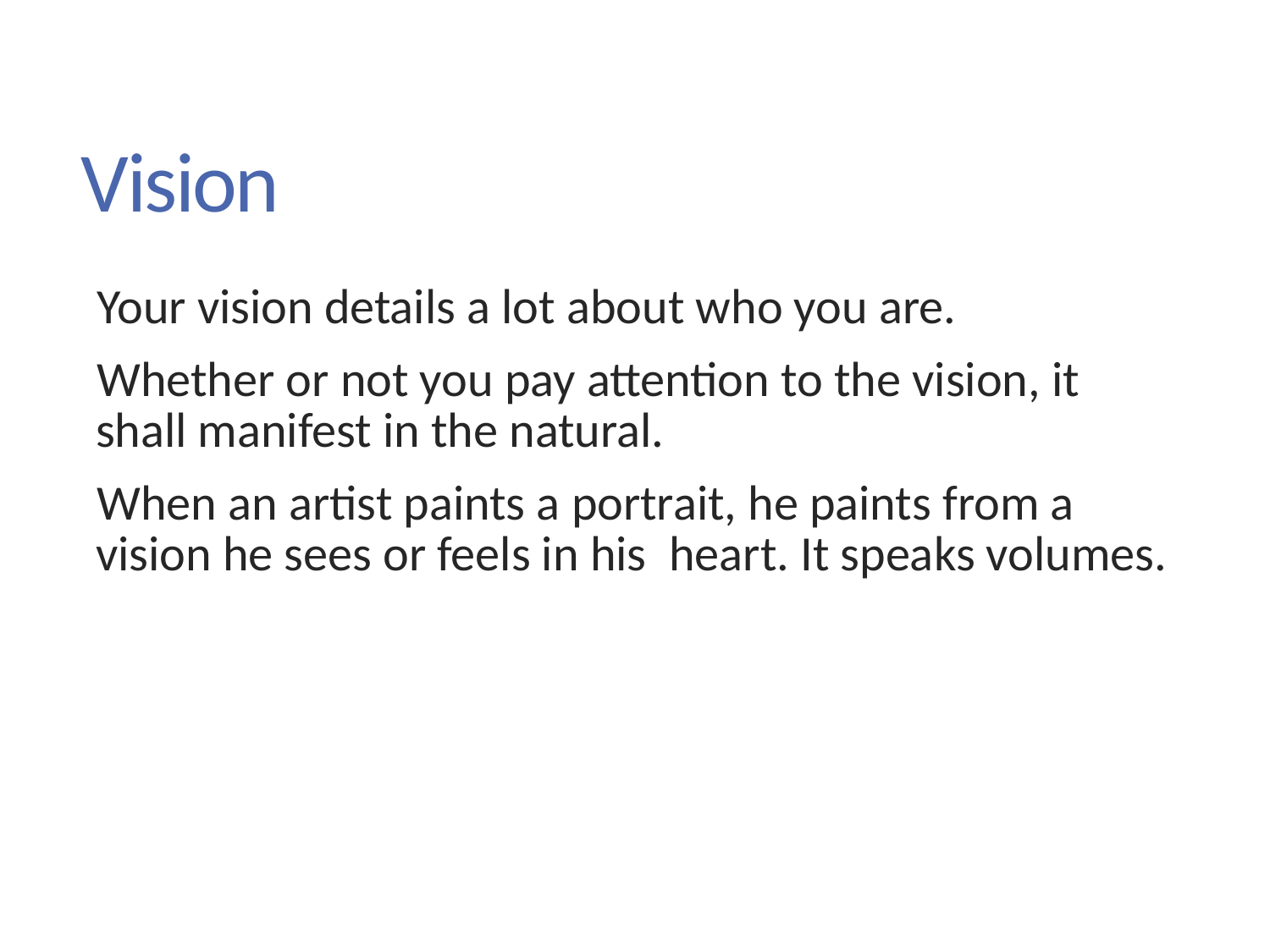

# Vision
Your vision details a lot about who you are.
Whether or not you pay attention to the vision, it shall manifest in the natural.
When an artist paints a portrait, he paints from a vision he sees or feels in his  heart. It speaks volumes.